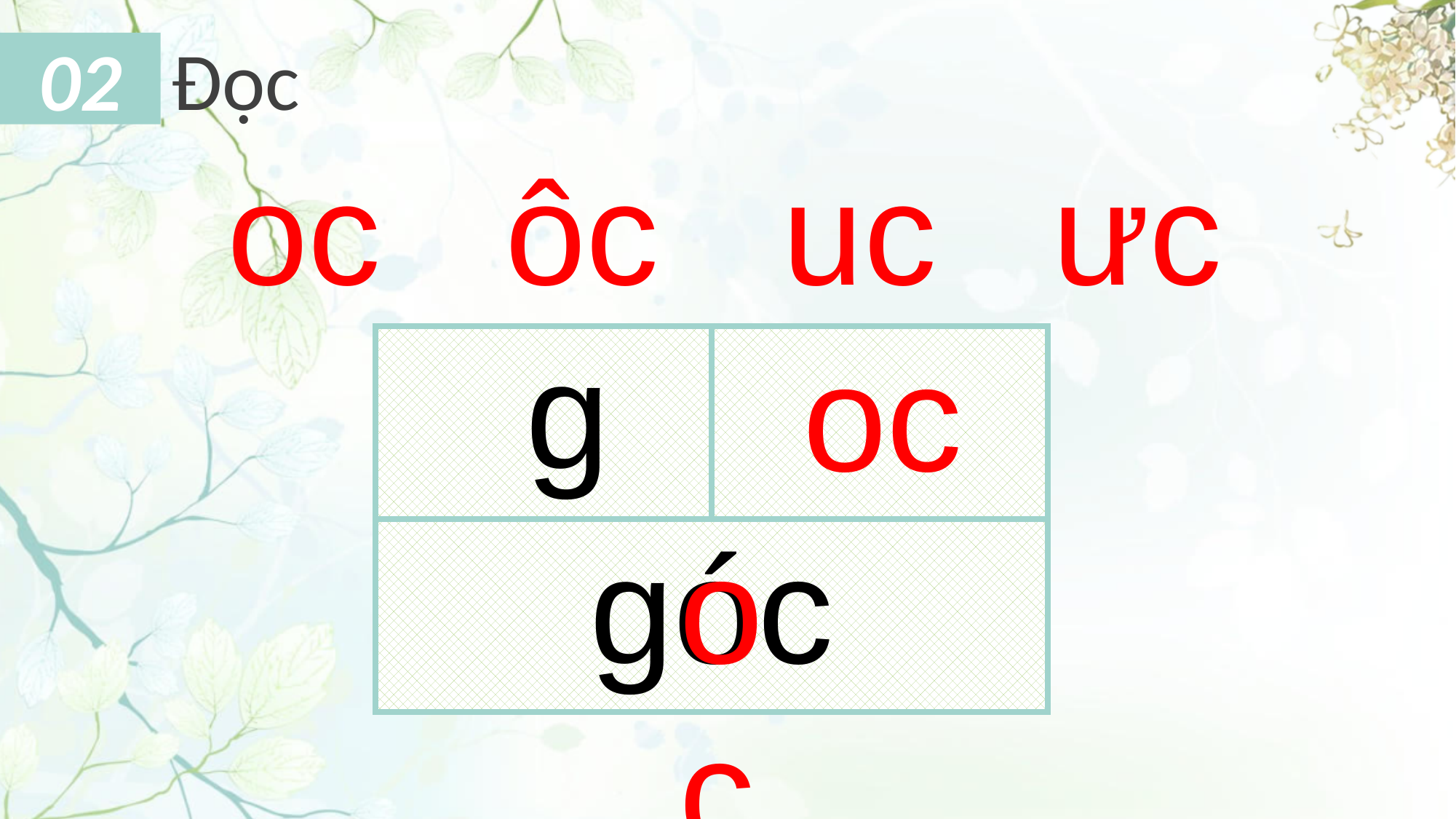

Đọc
02
oc
ôc
uc
ưc
g
oc
|  |  |
| --- | --- |
|  |  |
góc
oc